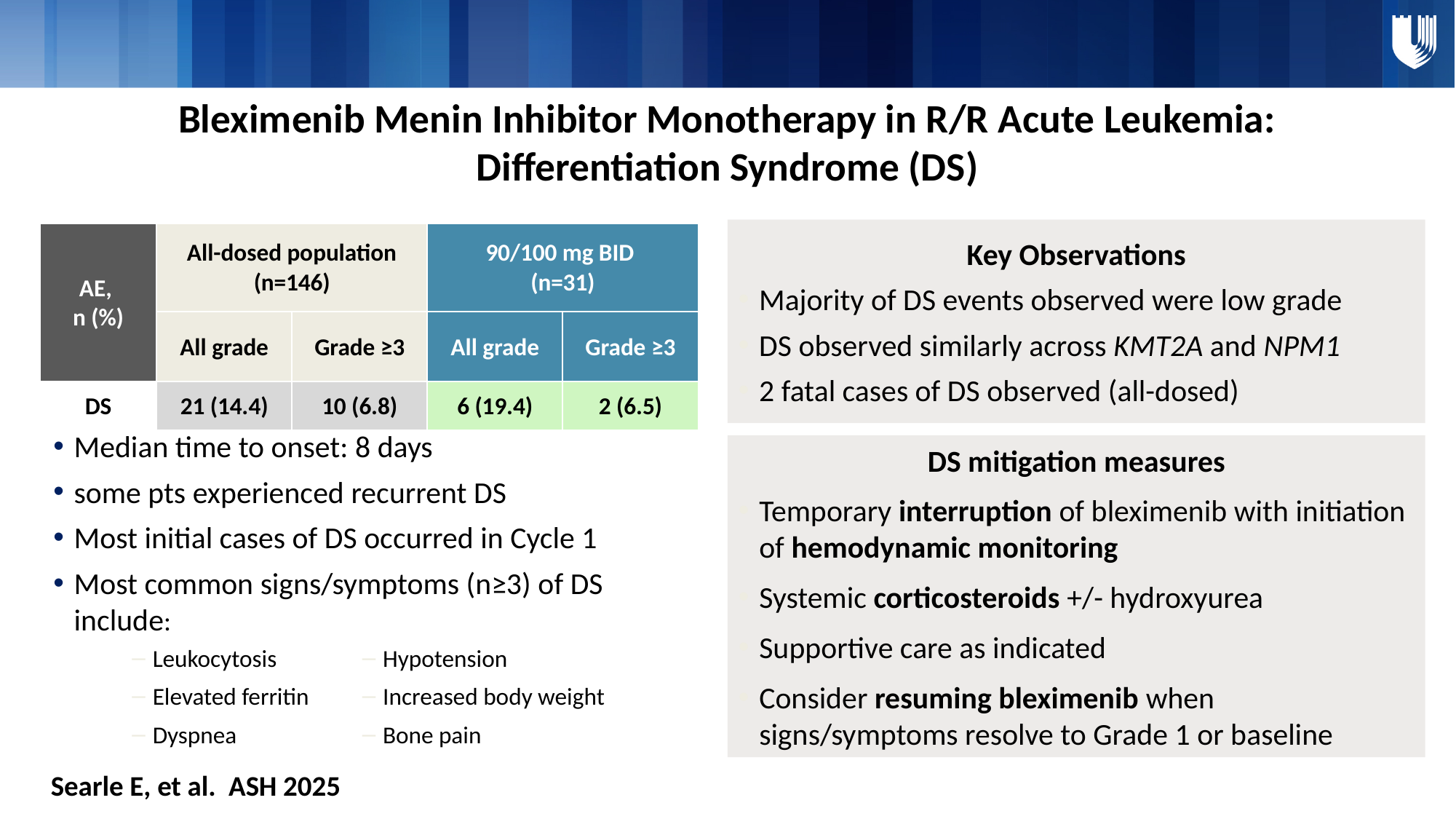

# Bleximenib Menin Inhibitor Monotherapy in R/R Acute Leukemia: Differentiation Syndrome (DS)
Key Observations
Majority of DS events observed were low grade
DS observed similarly across KMT2A and NPM1
2 fatal cases of DS observed (all-dosed)
| AE, n (%) | All-dosed population (n=146) |  | 90/100 mg BID (n=31) |  |
| --- | --- | --- | --- | --- |
|  | All grade | Grade ≥3 | All grade | Grade ≥3 |
| DS | 21 (14.4) | 10 (6.8) | 6 (19.4) | 2 (6.5) |
Median time to onset: 8 days
some pts experienced recurrent DS
Most initial cases of DS occurred in Cycle 1
Most common signs/symptoms (n≥3) of DS include:
Leukocytosis
Elevated ferritin
Dyspnea
Hypotension
Increased body weight
Bone pain
DS mitigation measures
Temporary interruption of bleximenib with initiation of hemodynamic monitoring
Systemic corticosteroids +/- hydroxyurea
Supportive care as indicated
Consider resuming bleximenib when signs/symptoms resolve to Grade 1 or baseline
Searle E, et al.  ASH 2025